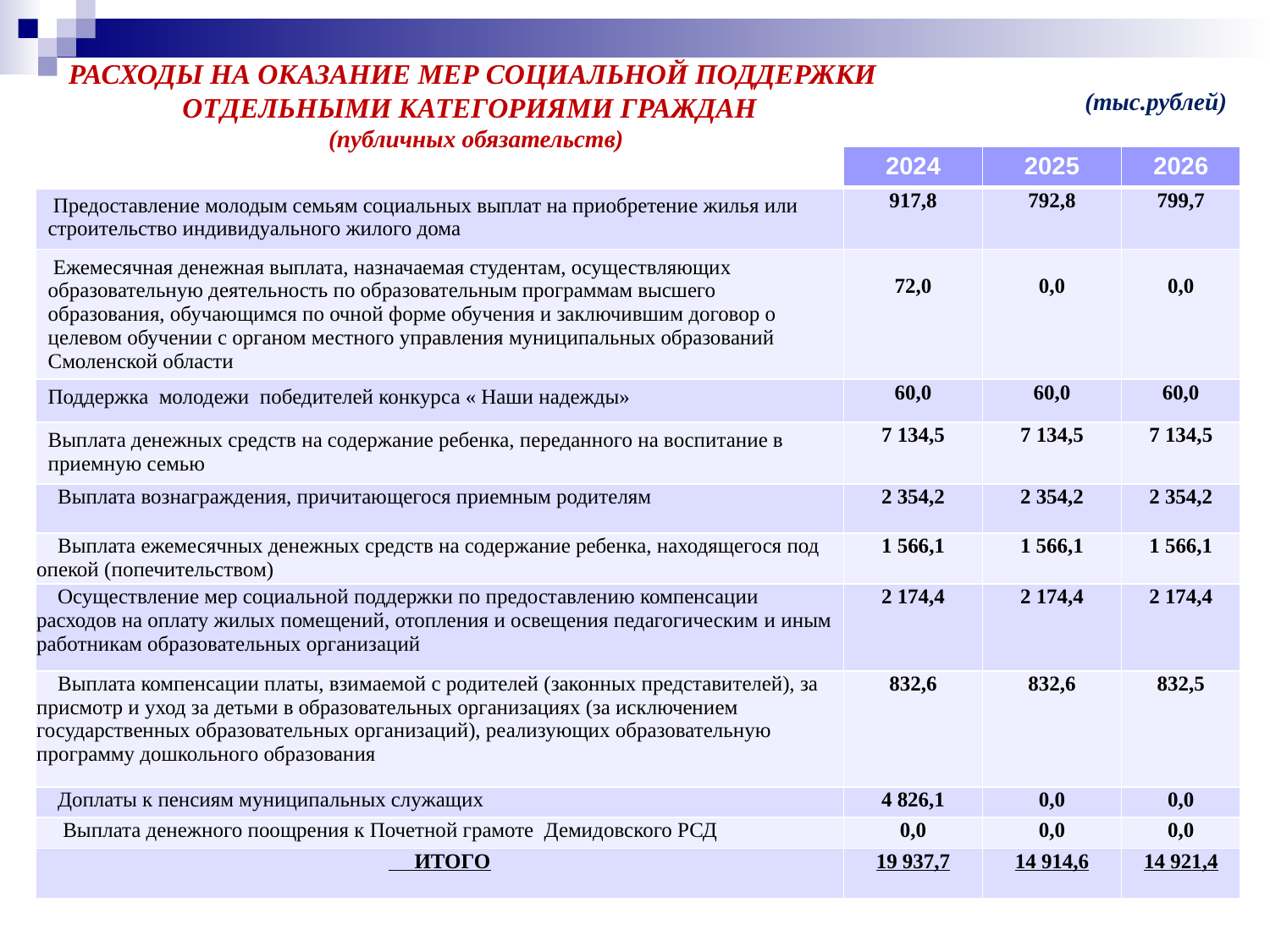

РАСХОДЫ НА ОКАЗАНИЕ МЕР СОЦИАЛЬНОЙ ПОДДЕРЖКИ
ОТДЕЛЬНЫМИ КАТЕГОРИЯМИ ГРАЖДАН
(публичных обязательств)
(тыс.рублей)
|  | 2024 | 2025 | 2026 |
| --- | --- | --- | --- |
| Предоставление молодым семьям социальных выплат на приобретение жилья или строительство индивидуального жилого дома | 917,8 | 792,8 | 799,7 |
| Ежемесячная денежная выплата, назначаемая студентам, осуществляющих образовательную деятельность по образовательным программам высшего образования, обучающимся по очной форме обучения и заключившим договор о целевом обучении с органом местного управления муниципальных образований Смоленской области | 72,0 | 0,0 | 0,0 |
| Поддержка молодежи победителей конкурса « Наши надежды» | 60,0 | 60,0 | 60,0 |
| Выплата денежных средств на содержание ребенка, переданного на воспитание в приемную семью | 7 134,5 | 7 134,5 | 7 134,5 |
| Выплата вознаграждения, причитающегося приемным родителям | 2 354,2 | 2 354,2 | 2 354,2 |
| Выплата ежемесячных денежных средств на содержание ребенка, находящегося под опекой (попечительством) | 1 566,1 | 1 566,1 | 1 566,1 |
| Осуществление мер социальной поддержки по предоставлению компенсации расходов на оплату жилых помещений, отопления и освещения педагогическим и иным работникам образовательных организаций | 2 174,4 | 2 174,4 | 2 174,4 |
| Выплата компенсации платы, взимаемой с родителей (законных представителей), за присмотр и уход за детьми в образовательных организациях (за исключением государственных образовательных организаций), реализующих образовательную программу дошкольного образования | 832,6 | 832,6 | 832,5 |
| Доплаты к пенсиям муниципальных служащих | 4 826,1 | 0,0 | 0,0 |
| Выплата денежного поощрения к Почетной грамоте Демидовского РСД | 0,0 | 0,0 | 0,0 |
| ИТОГО | 19 937,7 | 14 914,6 | 14 921,4 |